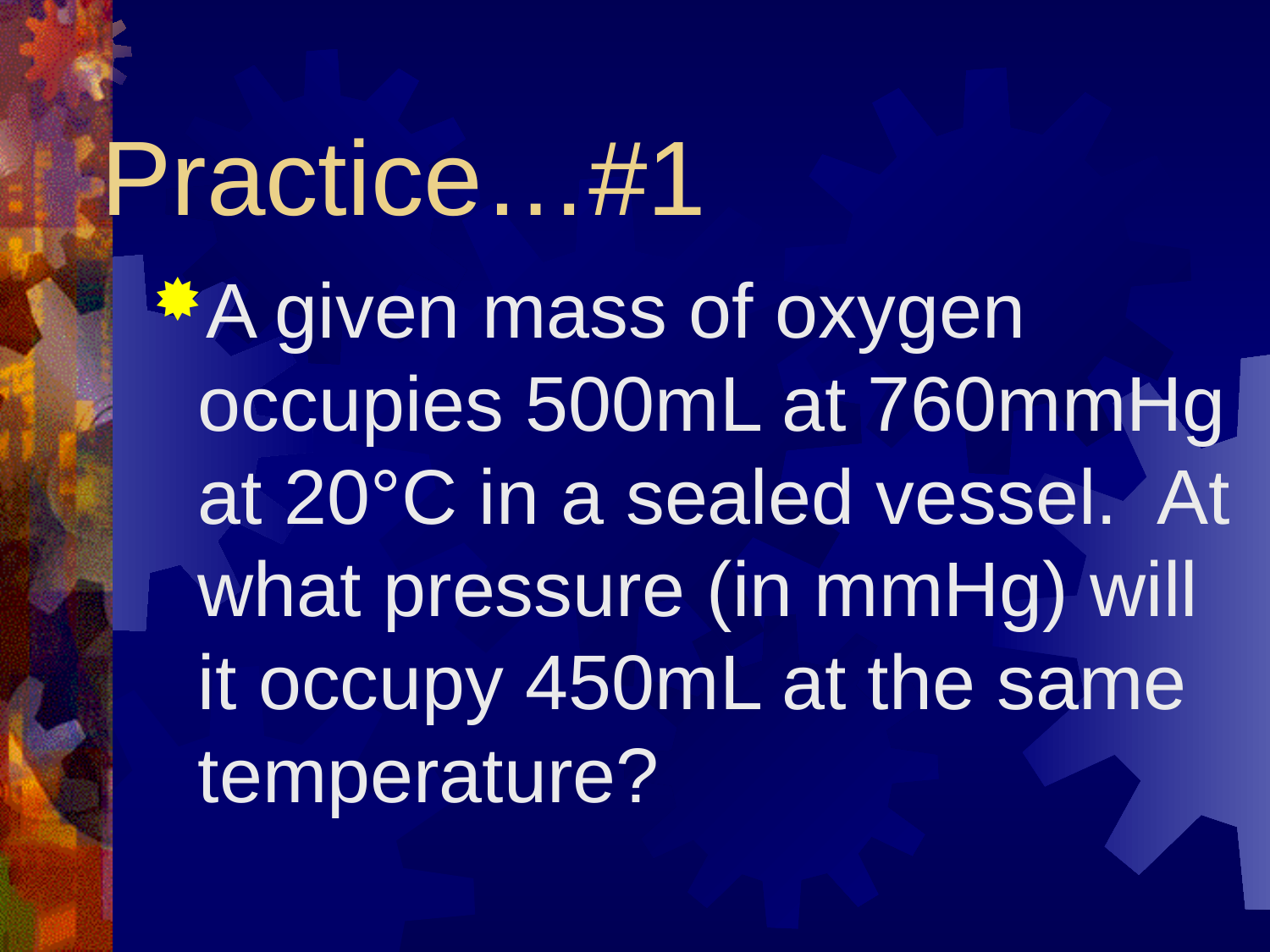

# Practice…#1
A given mass of oxygen occupies 500mL at 760mmHg at 20°C in a sealed vessel.  At what pressure (in mmHg) will it occupy 450mL at the same temperature?